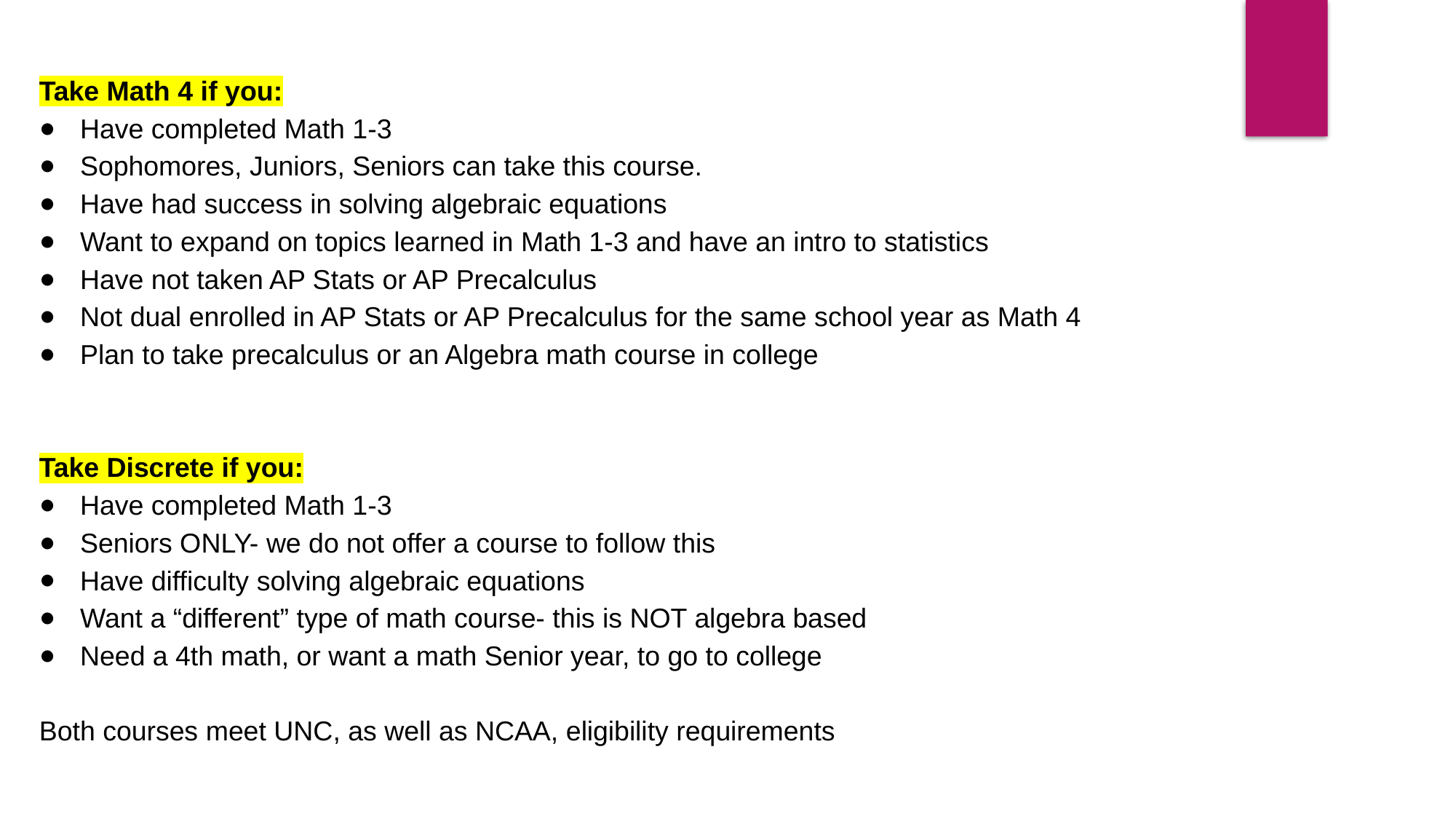

Take Math 4 if you:
Have completed Math 1-3
Sophomores, Juniors, Seniors can take this course.
Have had success in solving algebraic equations
Want to expand on topics learned in Math 1-3 and have an intro to statistics
Have not taken AP Stats or AP Precalculus
Not dual enrolled in AP Stats or AP Precalculus for the same school year as Math 4
Plan to take precalculus or an Algebra math course in college

Take Discrete if you:
Have completed Math 1-3
Seniors ONLY- we do not offer a course to follow this
Have difficulty solving algebraic equations
Want a “different” type of math course- this is NOT algebra based
Need a 4th math, or want a math Senior year, to go to college

Both courses meet UNC, as well as NCAA, eligibility requirements